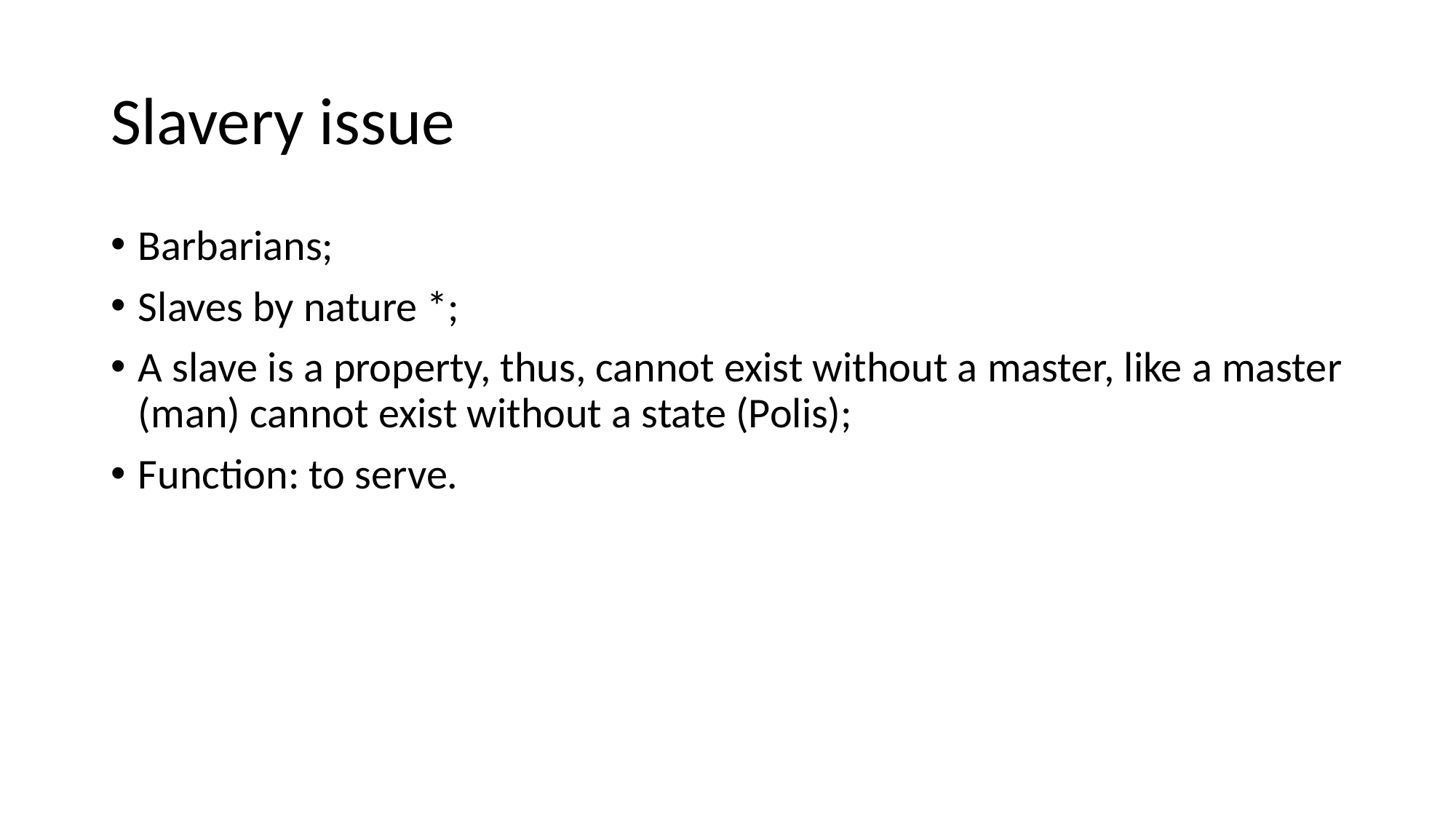

# Slavery issue
Barbarians;
Slaves by nature *;
A slave is a property, thus, cannot exist without a master, like a master (man) cannot exist without a state (Polis);
Function: to serve.